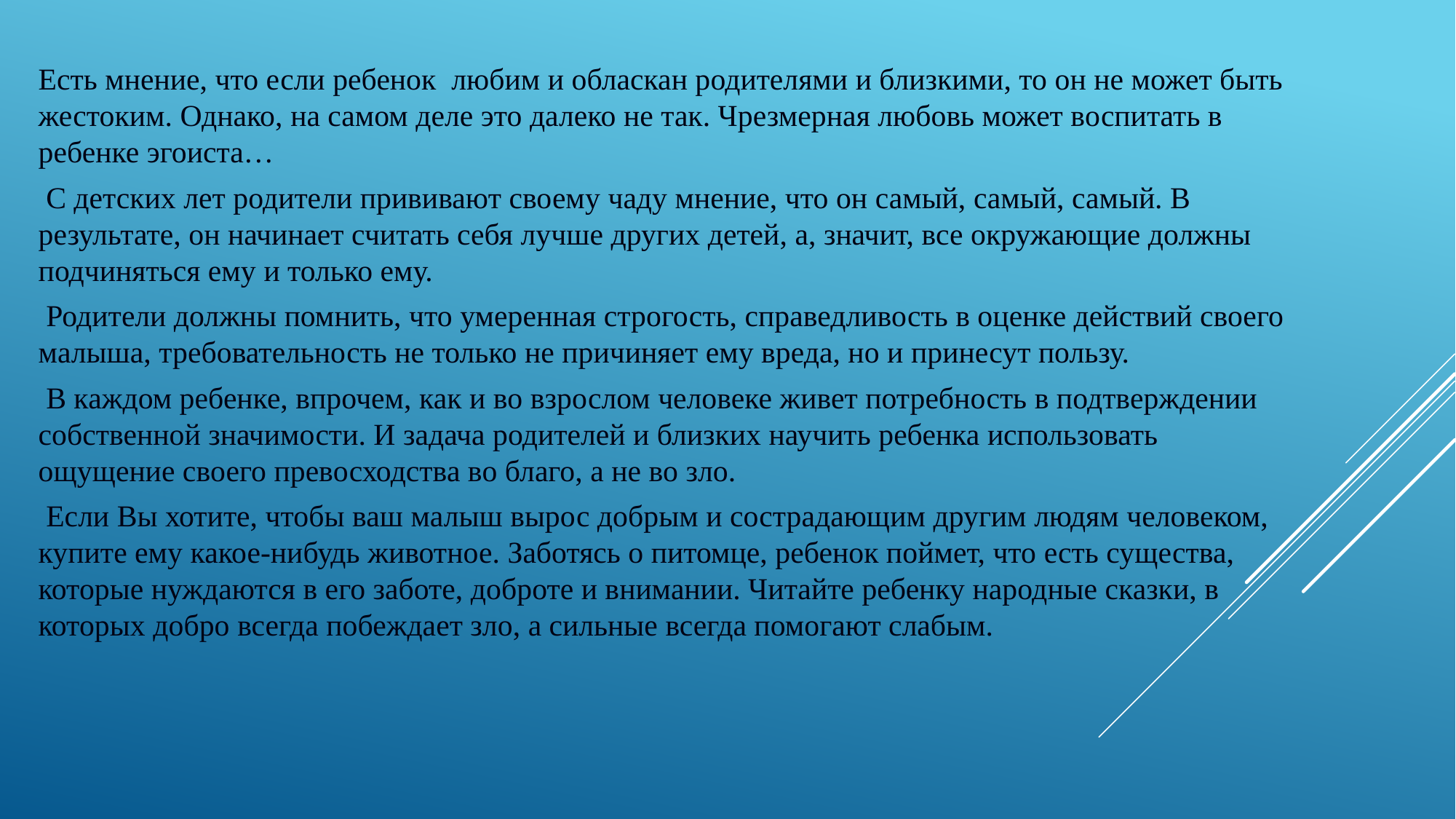

Есть мнение, что если ребенок  любим и обласкан родителями и близкими, то он не может быть жестоким. Однако, на самом деле это далеко не так. Чрезмерная любовь может воспитать в ребенке эгоиста…
 С детских лет родители прививают своему чаду мнение, что он самый, самый, самый. В результате, он начинает считать себя лучше других детей, а, значит, все окружающие должны подчиняться ему и только ему.
 Родители должны помнить, что умеренная строгость, справедливость в оценке действий своего малыша, требовательность не только не причиняет ему вреда, но и принесут пользу.
 В каждом ребенке, впрочем, как и во взрослом человеке живет потребность в подтверждении собственной значимости. И задача родителей и близких научить ребенка использовать ощущение своего превосходства во благо, а не во зло.
 Если Вы хотите, чтобы ваш малыш вырос добрым и сострадающим другим людям человеком, купите ему какое-нибудь животное. Заботясь о питомце, ребенок поймет, что есть существа, которые нуждаются в его заботе, доброте и внимании. Читайте ребенку народные сказки, в которых добро всегда побеждает зло, а сильные всегда помогают слабым.